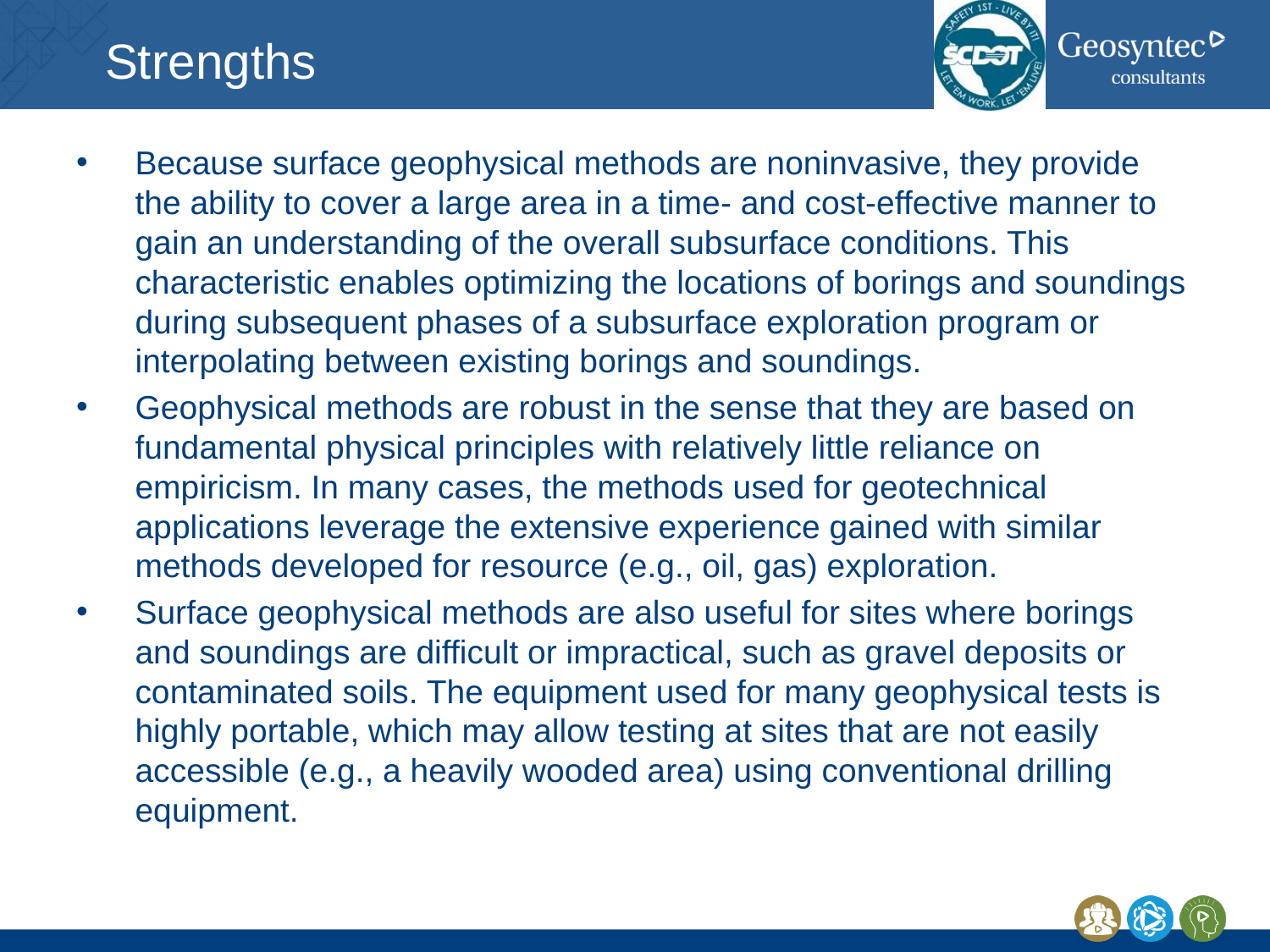

# Strengths
Because surface geophysical methods are noninvasive, they provide the ability to cover a large area in a time- and cost-effective manner to gain an understanding of the overall subsurface conditions. This characteristic enables optimizing the locations of borings and soundings during subsequent phases of a subsurface exploration program or interpolating between existing borings and soundings.
Geophysical methods are robust in the sense that they are based on fundamental physical principles with relatively little reliance on empiricism. In many cases, the methods used for geotechnical applications leverage the extensive experience gained with similar methods developed for resource (e.g., oil, gas) exploration.
Surface geophysical methods are also useful for sites where borings and soundings are difficult or impractical, such as gravel deposits or contaminated soils. The equipment used for many geophysical tests is highly portable, which may allow testing at sites that are not easily accessible (e.g., a heavily wooded area) using conventional drilling equipment.